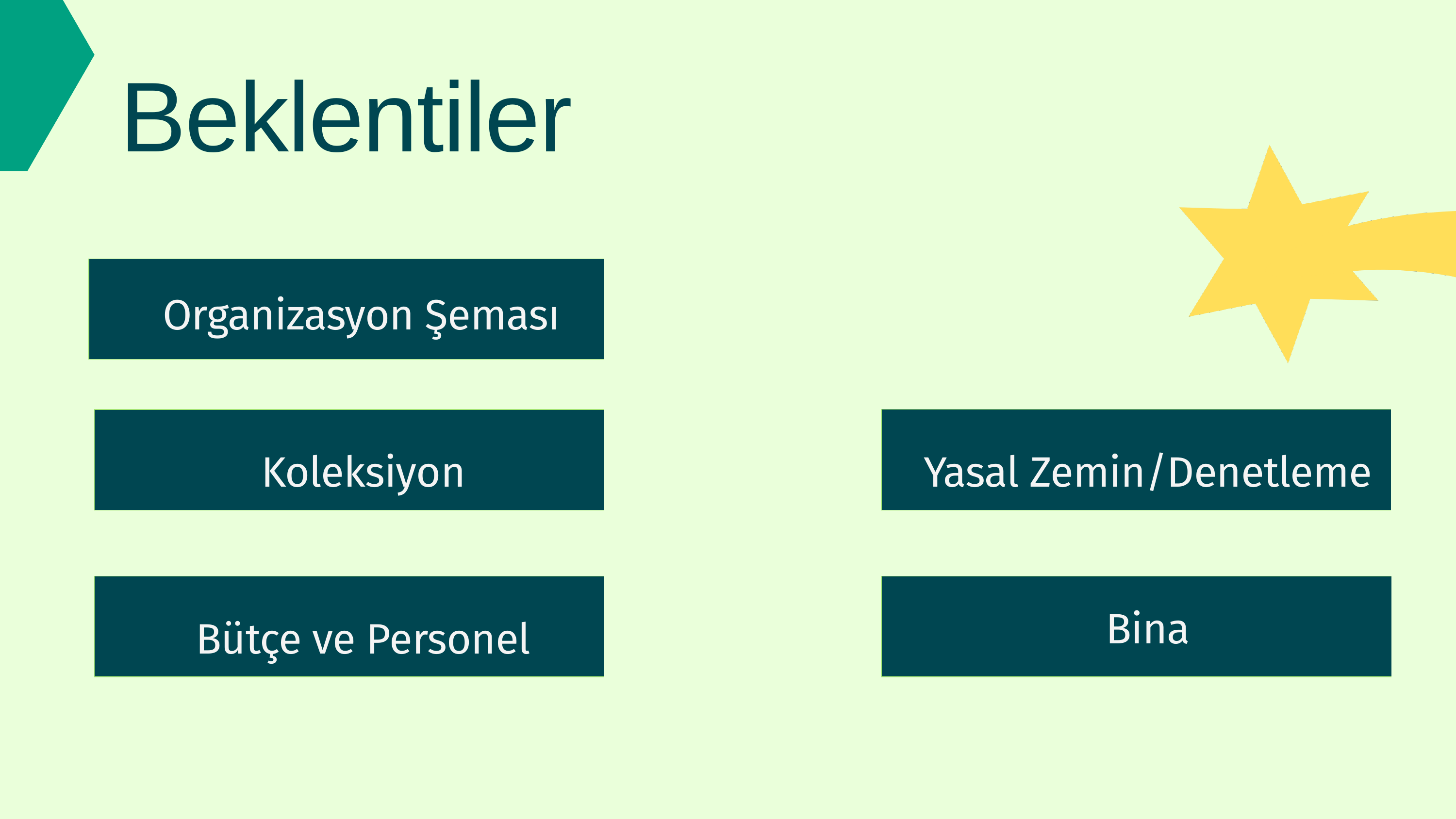

Beklentiler

|  |
| --- |
Organizasyon Şeması
|  |
| --- |
|  |
| --- |
Yasal Zemin/Denetleme
Koleksiyon
|  |
| --- |
|  |
| --- |
Bina
Bütçe ve Personel